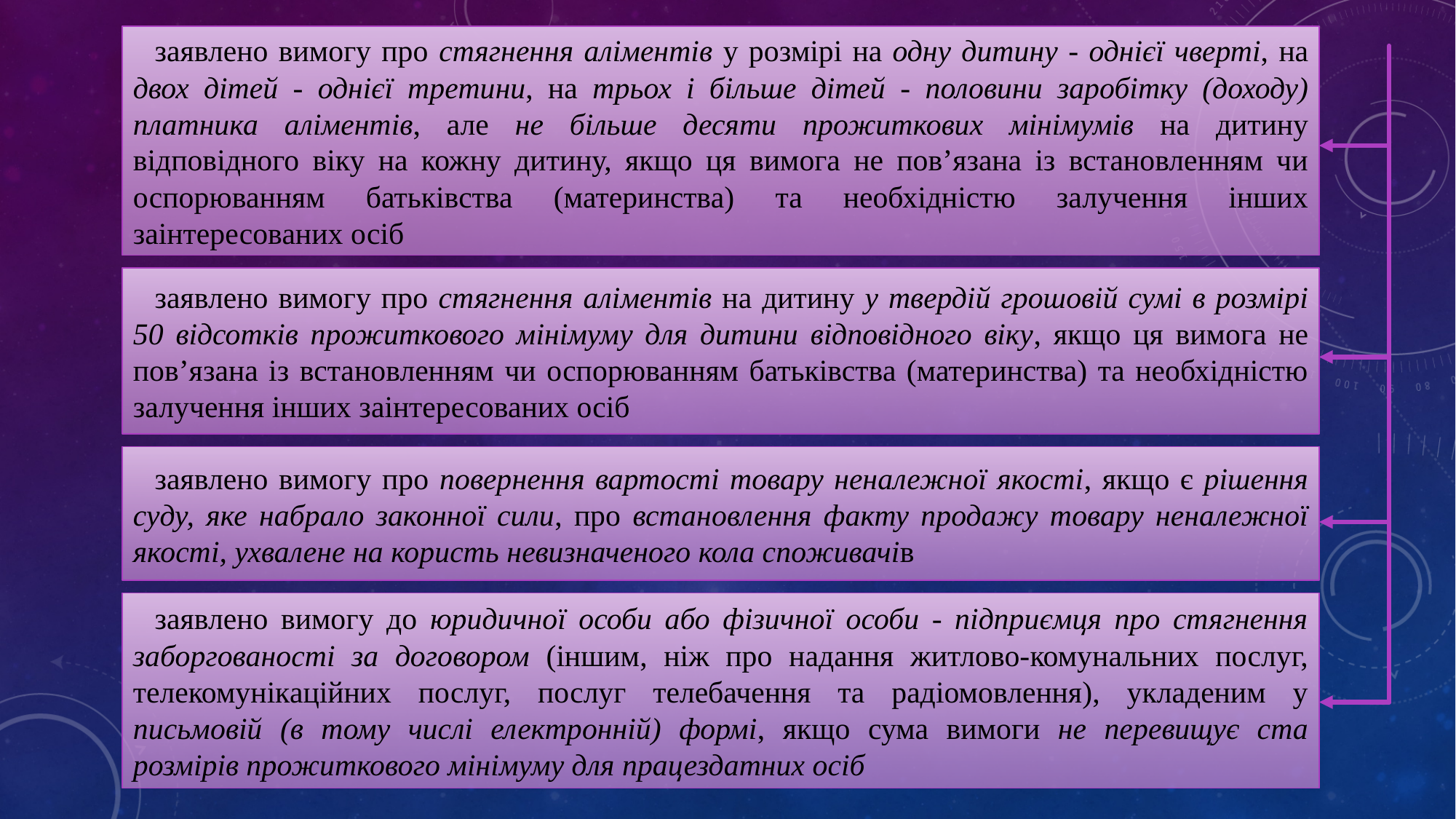

заявлено вимогу про стягнення аліментів у розмірі на одну дитину - однієї чверті, на двох дітей - однієї третини, на трьох і більше дітей - половини заробітку (доходу) платника аліментів, але не більше десяти прожиткових мінімумів на дитину відповідного віку на кожну дитину, якщо ця вимога не пов’язана із встановленням чи оспорюванням батьківства (материнства) та необхідністю залучення інших заінтересованих осіб
заявлено вимогу про стягнення аліментів на дитину у твердій грошовій сумі в розмірі 50 відсотків прожиткового мінімуму для дитини відповідного віку, якщо ця вимога не пов’язана із встановленням чи оспорюванням батьківства (материнства) та необхідністю залучення інших заінтересованих осіб
заявлено вимогу про повернення вартості товару неналежної якості, якщо є рішення суду, яке набрало законної сили, про встановлення факту продажу товару неналежної якості, ухвалене на користь невизначеного кола споживачів
заявлено вимогу до юридичної особи або фізичної особи - підприємця про стягнення заборгованості за договором (іншим, ніж про надання житлово-комунальних послуг, телекомунікаційних послуг, послуг телебачення та радіомовлення), укладеним у письмовій (в тому числі електронній) формі, якщо сума вимоги не перевищує ста розмірів прожиткового мінімуму для працездатних осіб